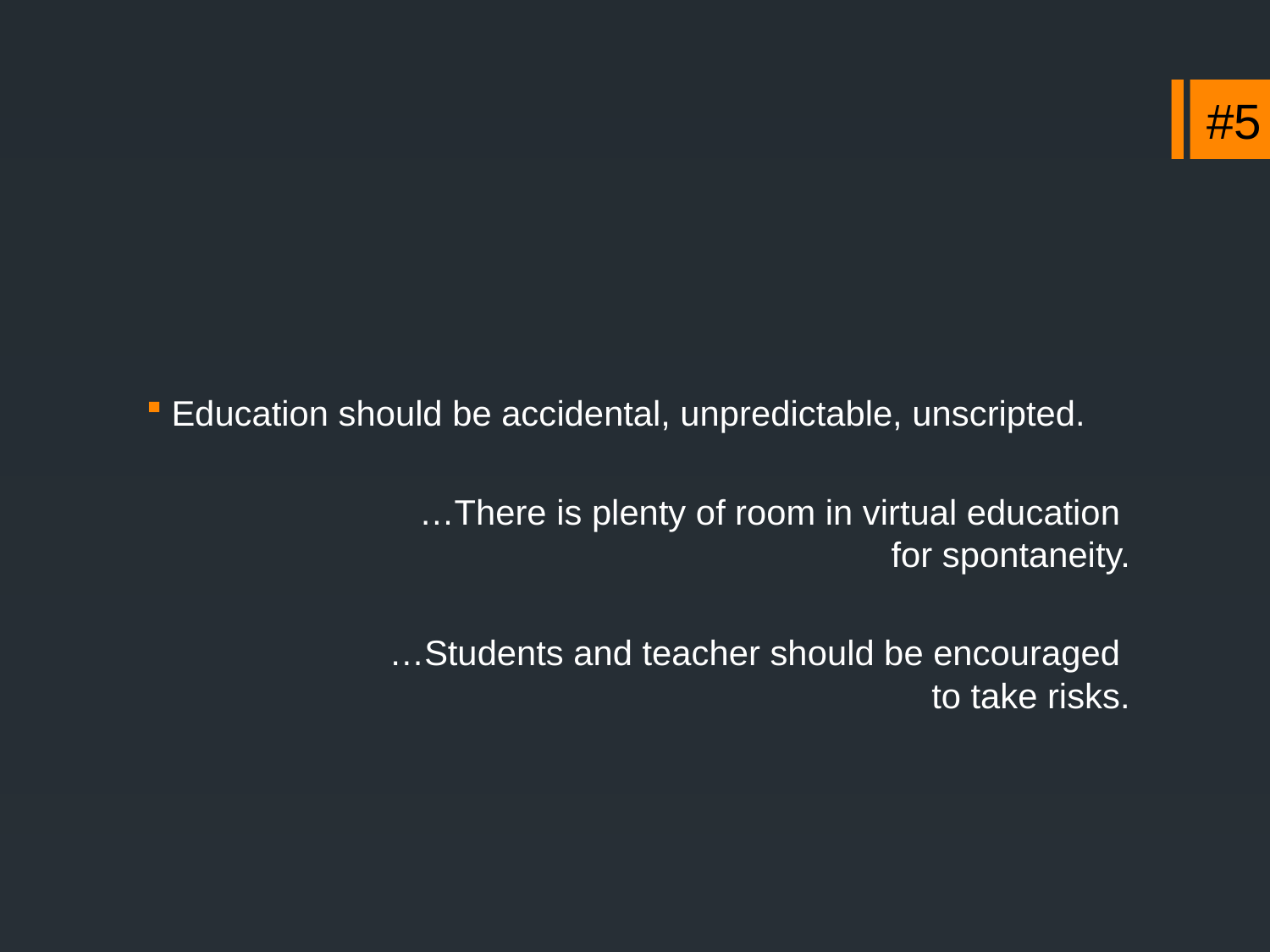

#5
Education should be accidental, unpredictable, unscripted.

…There is plenty of room in virtual education
for spontaneity.

…Students and teacher should be encouraged
to take risks.